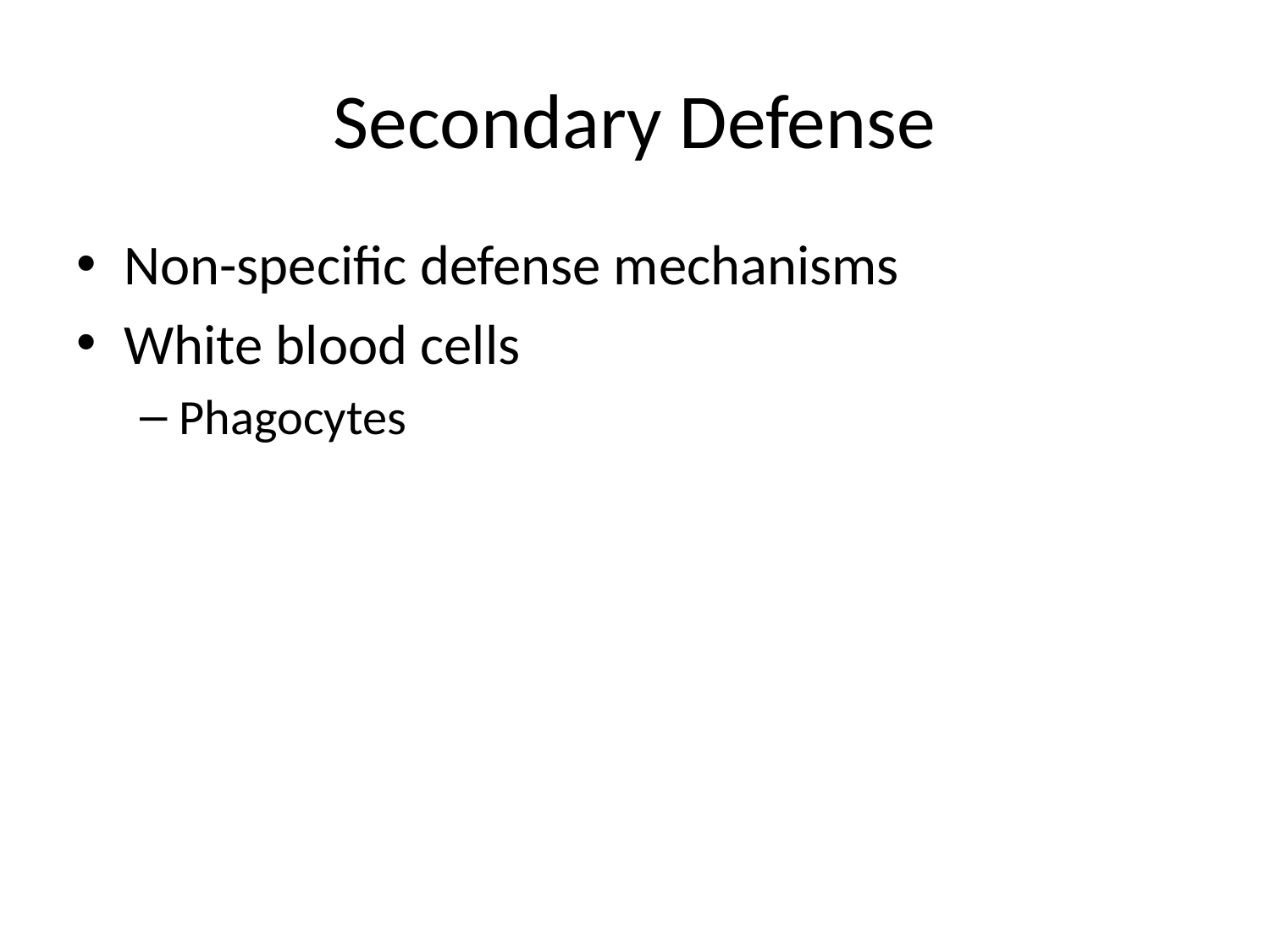

# Secondary Defense
Non-specific defense mechanisms
White blood cells
Phagocytes